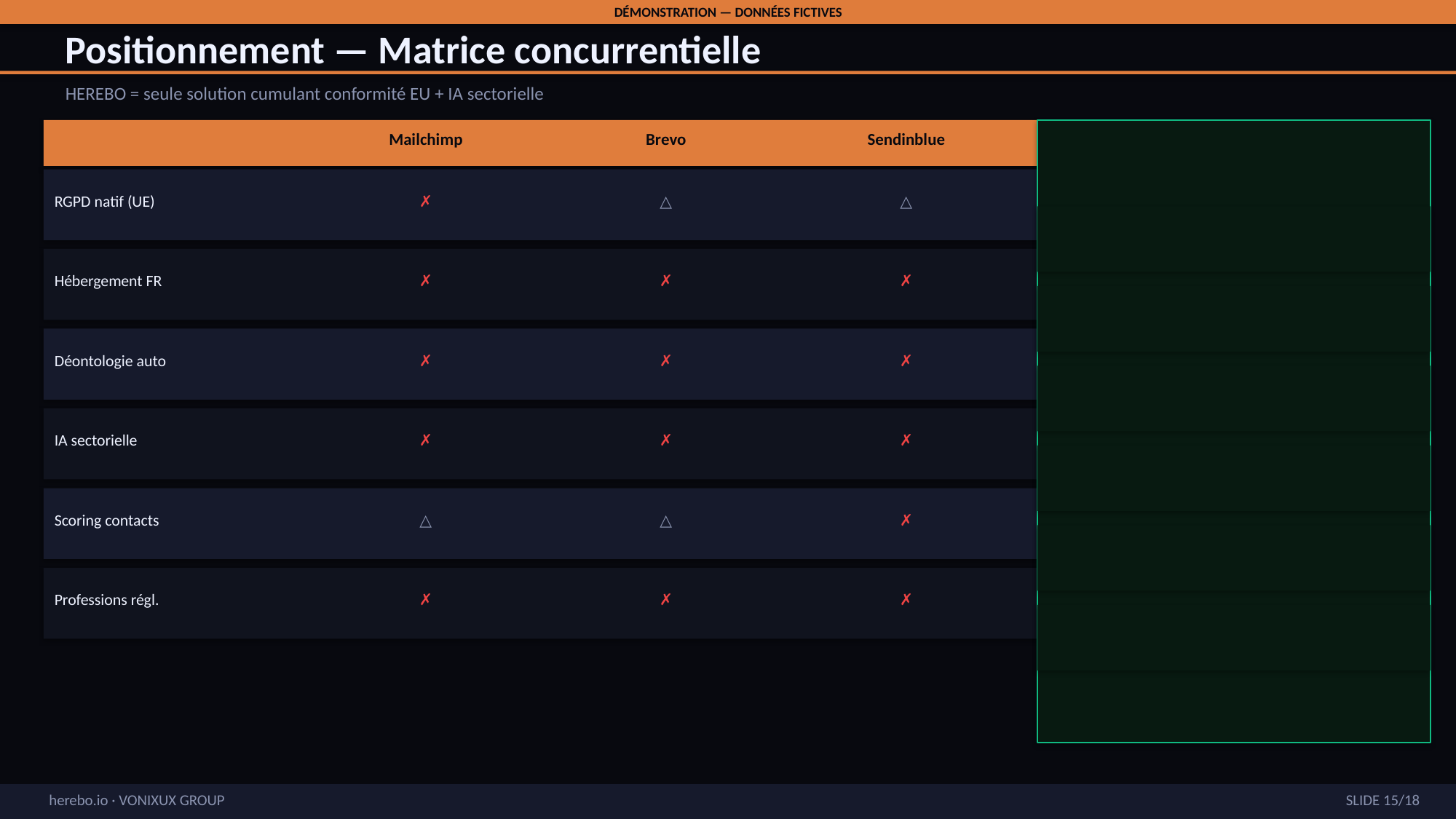

DÉMONSTRATION — DONNÉES FICTIVES
Positionnement — Matrice concurrentielle

HEREBO = seule solution cumulant conformité EU + IA sectorielle

Mailchimp
Brevo
Sendinblue
HEREBO

RGPD natif (UE)
✗
△
△
✓

Hébergement FR
✗
✗
✗
✓ AWS Paris

Déontologie auto
✗
✗
✗
✓ RIN+OEC

IA sectorielle
✗
✗
✗
✓ 10 modules

Scoring contacts
△
△
✗
✓ Temps réel

Professions régl.
✗
✗
✗
✓ Conçu pour

SLIDE 15/18
herebo.io · VONIXUX GROUP